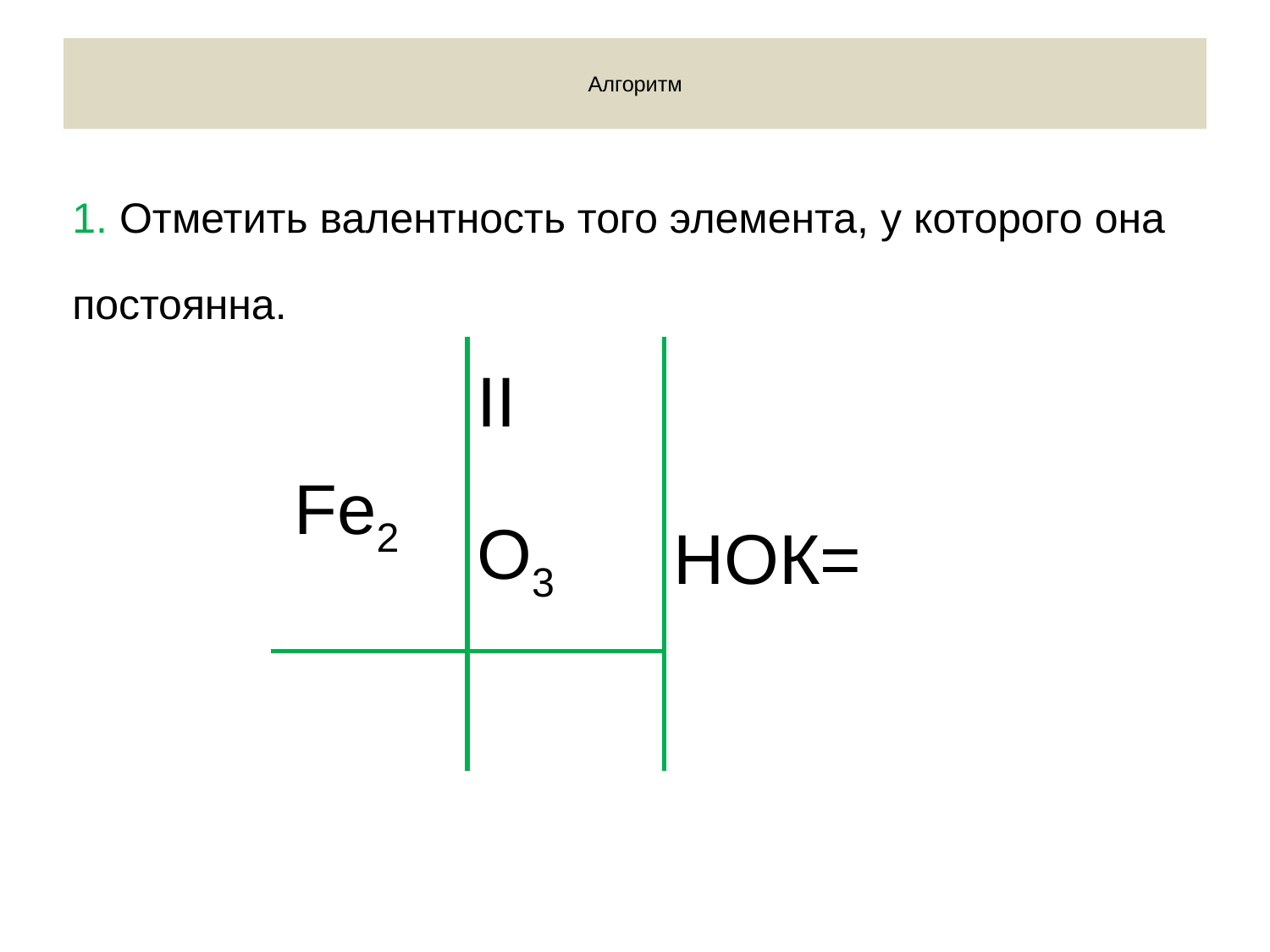

# Алгоритм
1. Отметить валентность того элемента, у которого она постоянна.
|  | II | НОК= |
| --- | --- | --- |
| Fe2 | O3 |  |
|  |  |  |